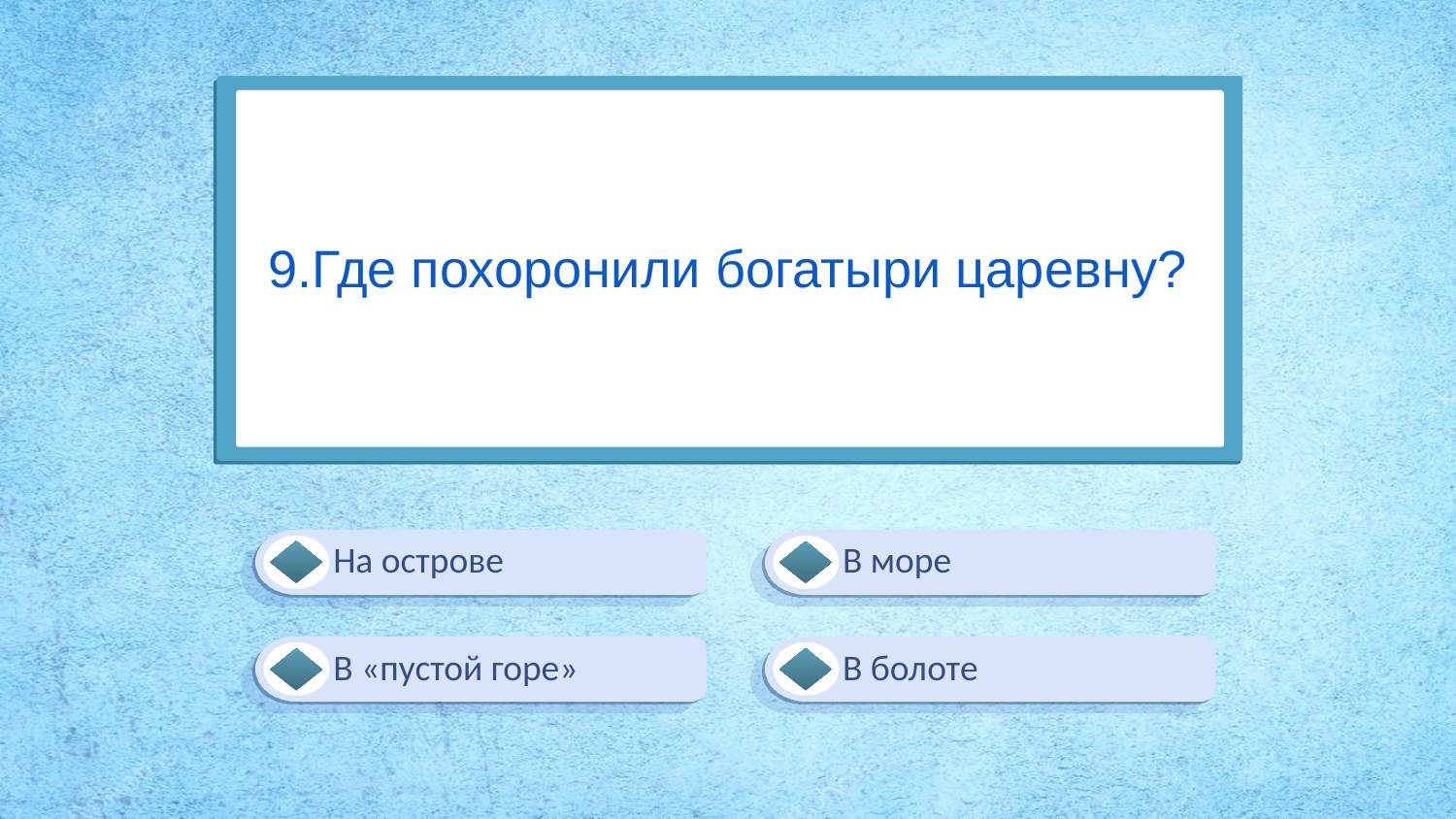

# 9.Где похоронили богатыри царевну?
На острове
В море

В «пустой горе»
В болоте